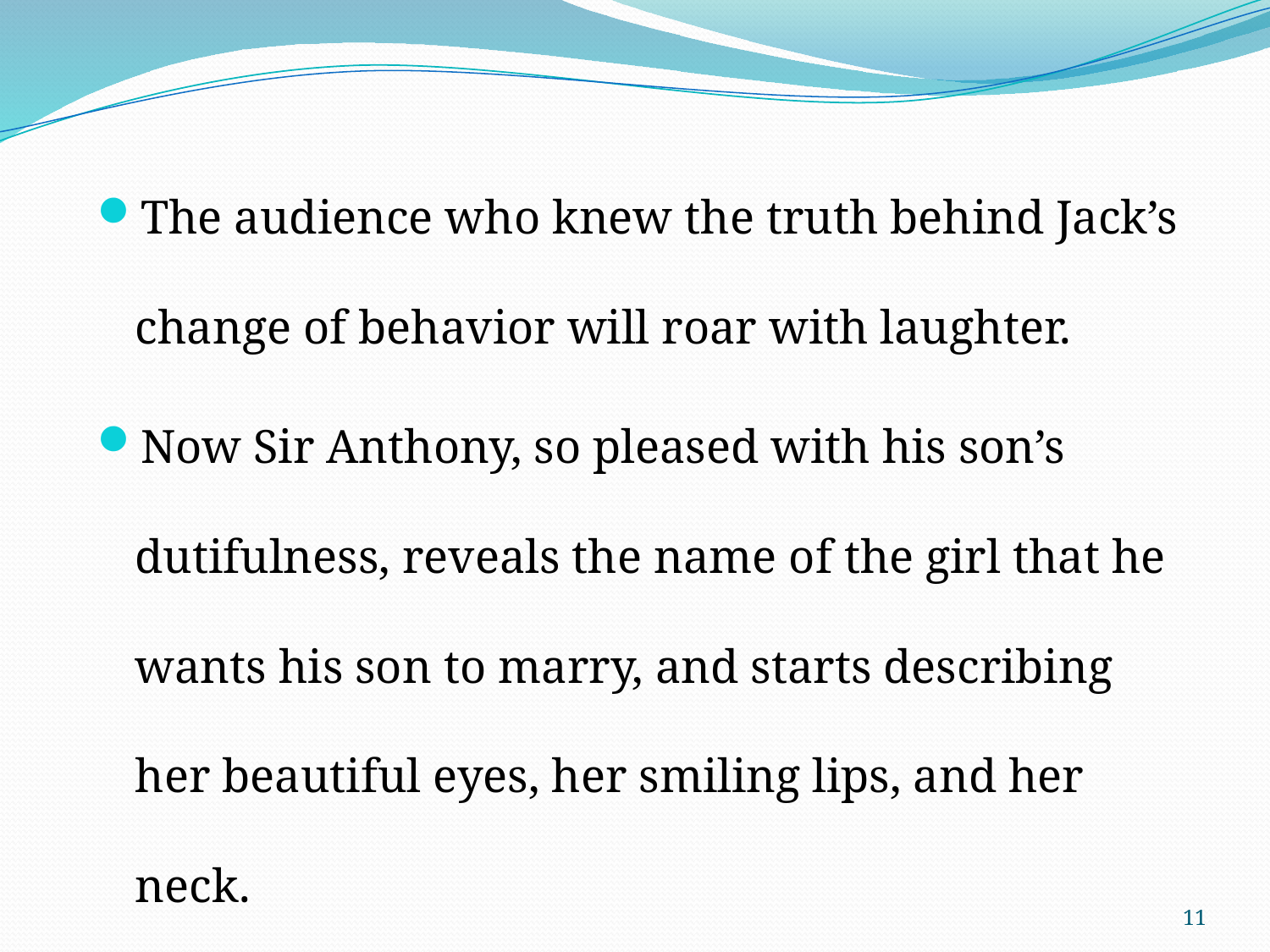

The audience who knew the truth behind Jack’s change of behavior will roar with laughter.
Now Sir Anthony, so pleased with his son’s dutifulness, reveals the name of the girl that he wants his son to marry, and starts describing her beautiful eyes, her smiling lips, and her neck.
11